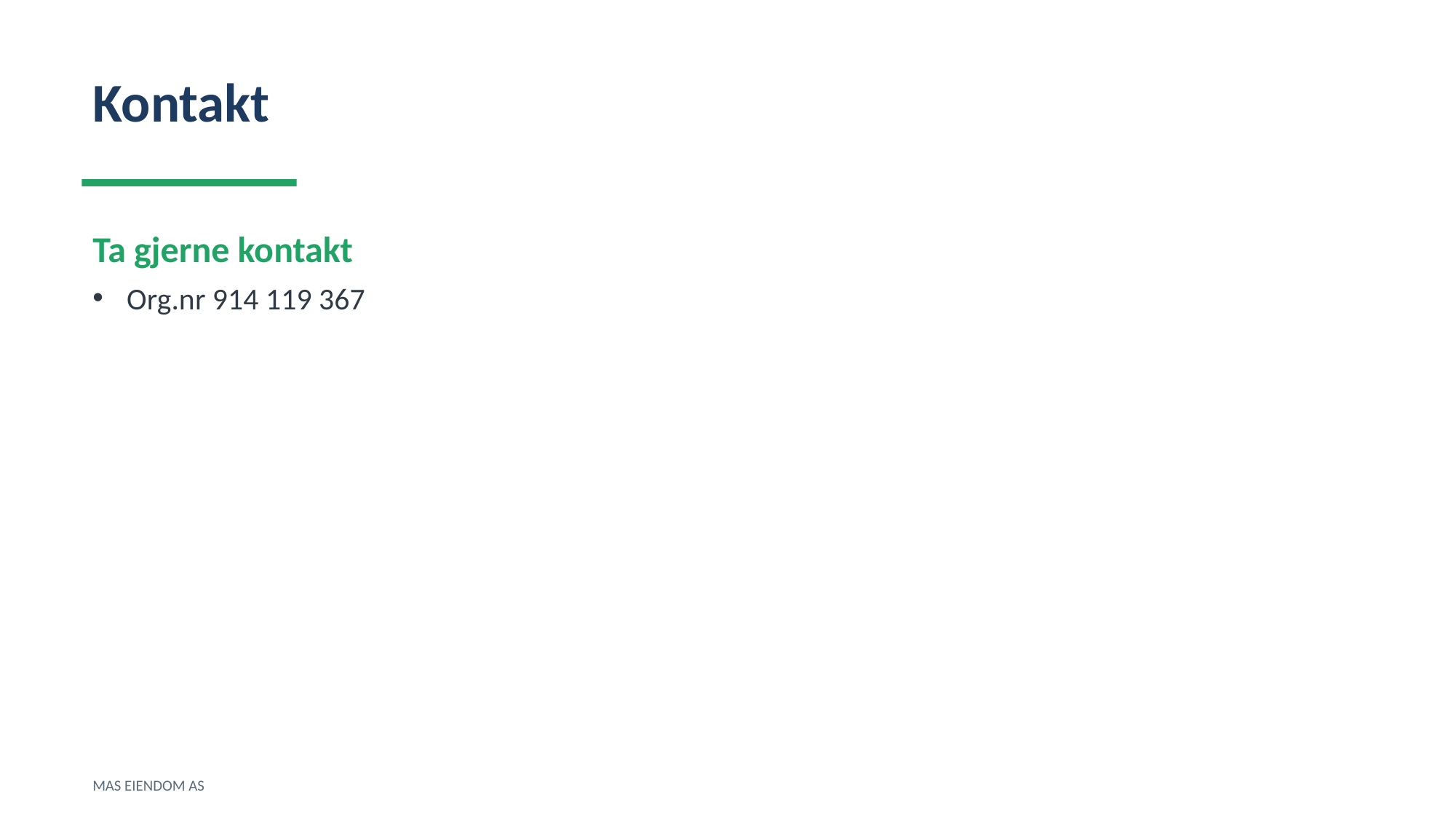

Kontakt

Ta gjerne kontakt
Org.nr 914 119 367
MAS EIENDOM AS